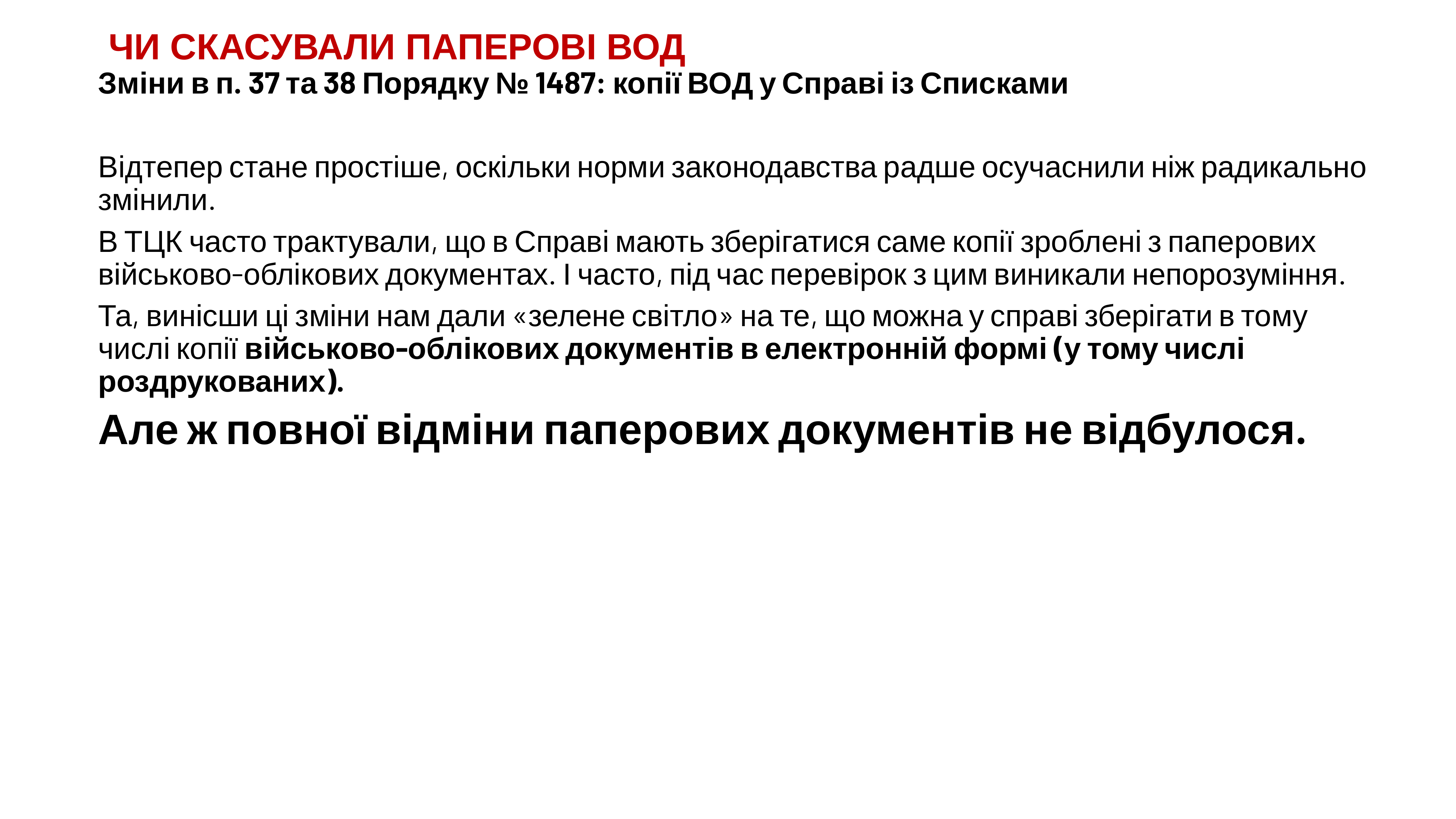

# ЧИ СКАСУВАЛИ ПАПЕРОВІ ВОД
Зміни в п. 37 та 38 Порядку № 1487: копії ВОД у Справі із Списками

Відтепер стане простіше, оскільки норми законодавства радше осучаснили ніж радикально змінили.
В ТЦК часто трактували, що в Справі мають зберігатися саме копії зроблені з паперових військово-облікових документах. І часто, під час перевірок з цим виникали непорозуміння.
Та, винісши ці зміни нам дали «зелене світло» на те, що можна у справі зберігати в тому числі копії військово-облікових документів в електронній формі (у тому числі роздрукованих).
Але ж повної відміни паперових документів не відбулося.

KAZNACHEI
157